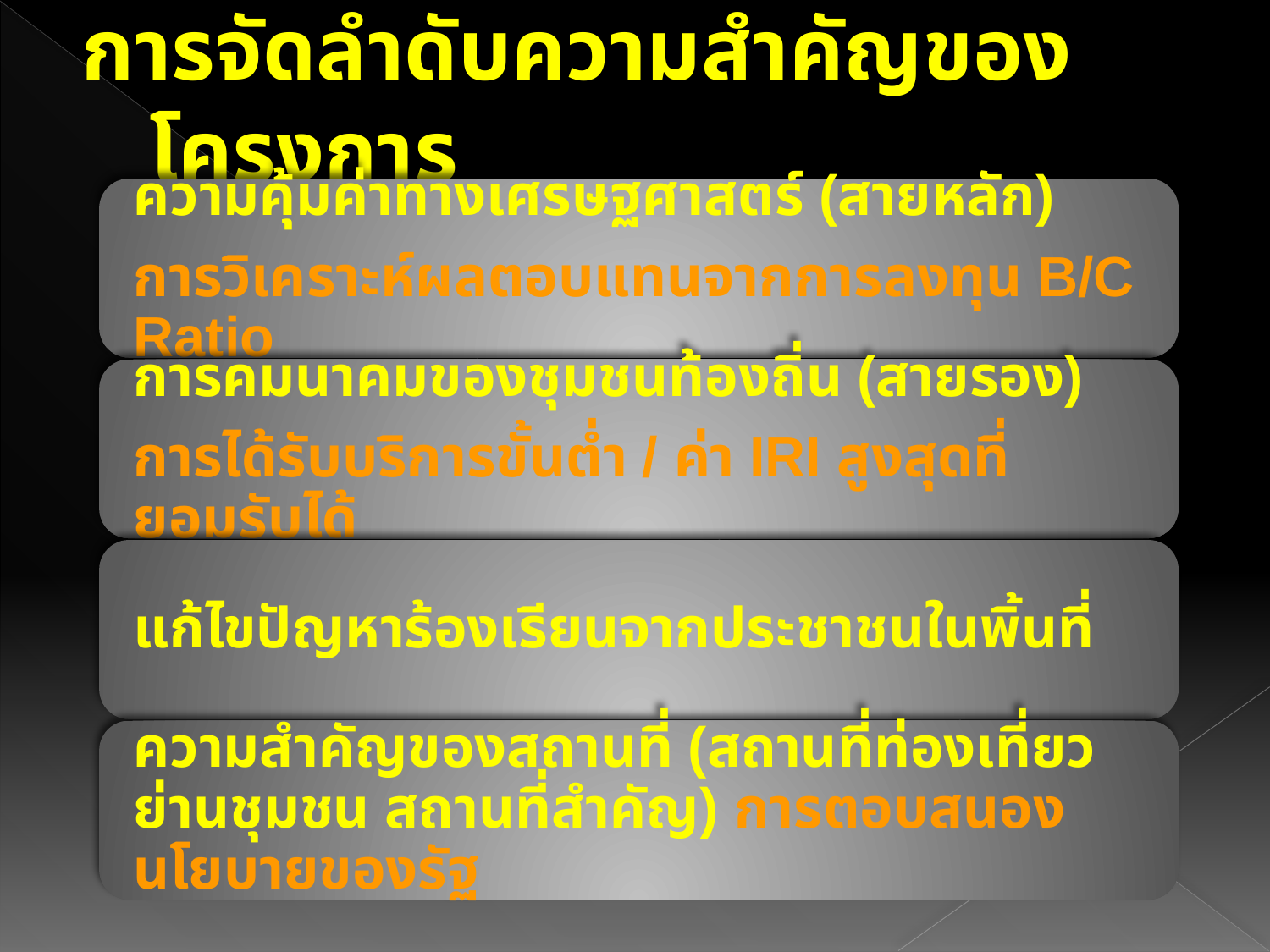

# การจัดลำดับความสำคัญของโครงการ
ความคุ้มค่าทางเศรษฐศาสตร์ (สายหลัก)
การวิเคราะห์ผลตอบแทนจากการลงทุน B/C Ratio
การคมนาคมของชุมชนท้องถิ่น (สายรอง)
การได้รับบริการขั้นต่ำ / ค่า IRI สูงสุดที่ยอมรับได้
แก้ไขปัญหาร้องเรียนจากประชาชนในพิ้นที่
ความสำคัญของสถานที่ (สถานที่ท่องเที่ยว ย่านชุมชน สถานที่สำคัญ) การตอบสนองนโยบายของรัฐ